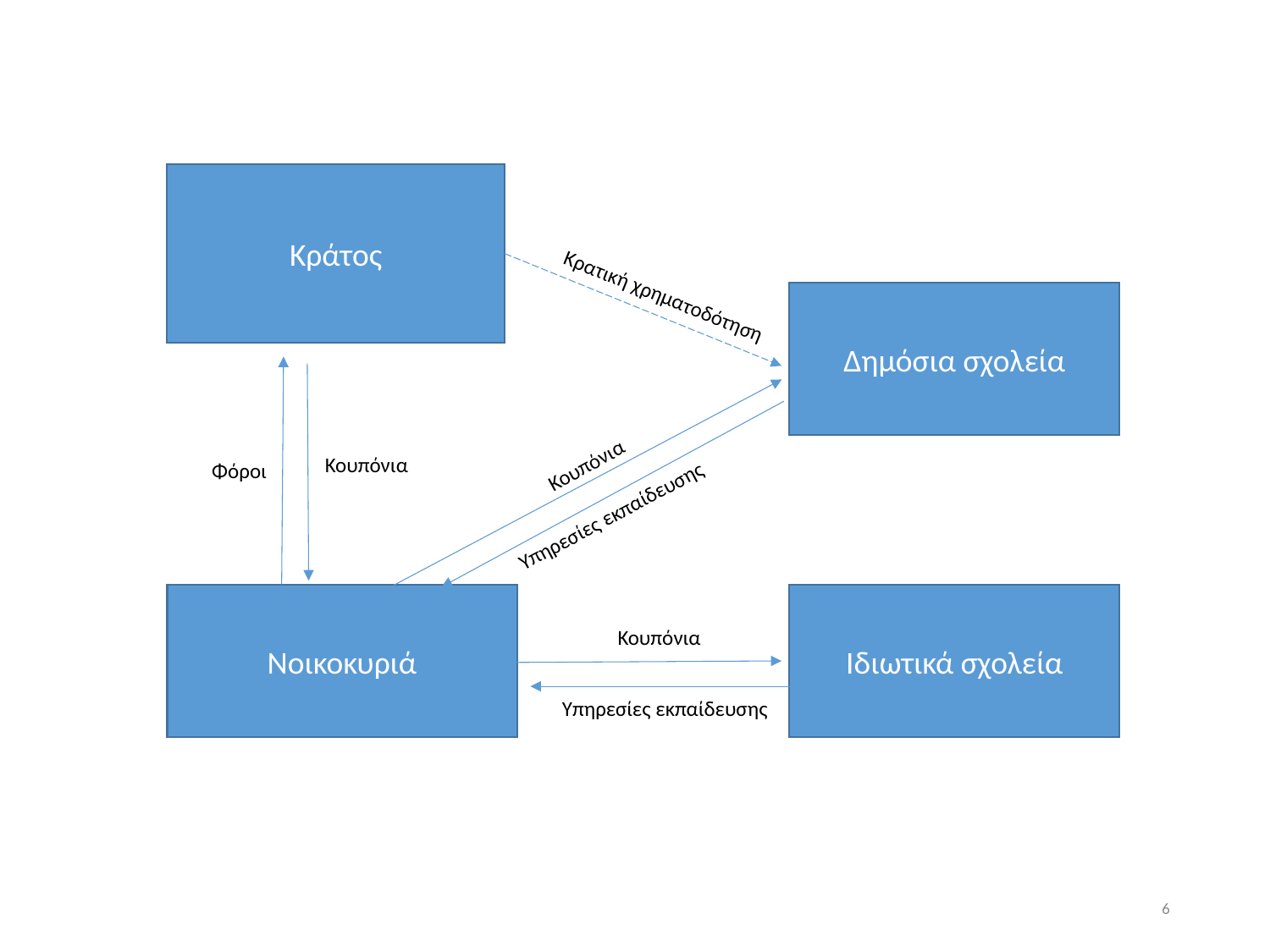

Κράτος
Δημόσια σχολεία
Νοικοκυριά
Ιδιωτικά σχολεία
Κρατική χρηματοδότηση
Κουπόνια
Κουπόνια
Φόροι
Υπηρεσίες εκπαίδευσης
Κουπόνια
Υπηρεσίες εκπαίδευσης
6